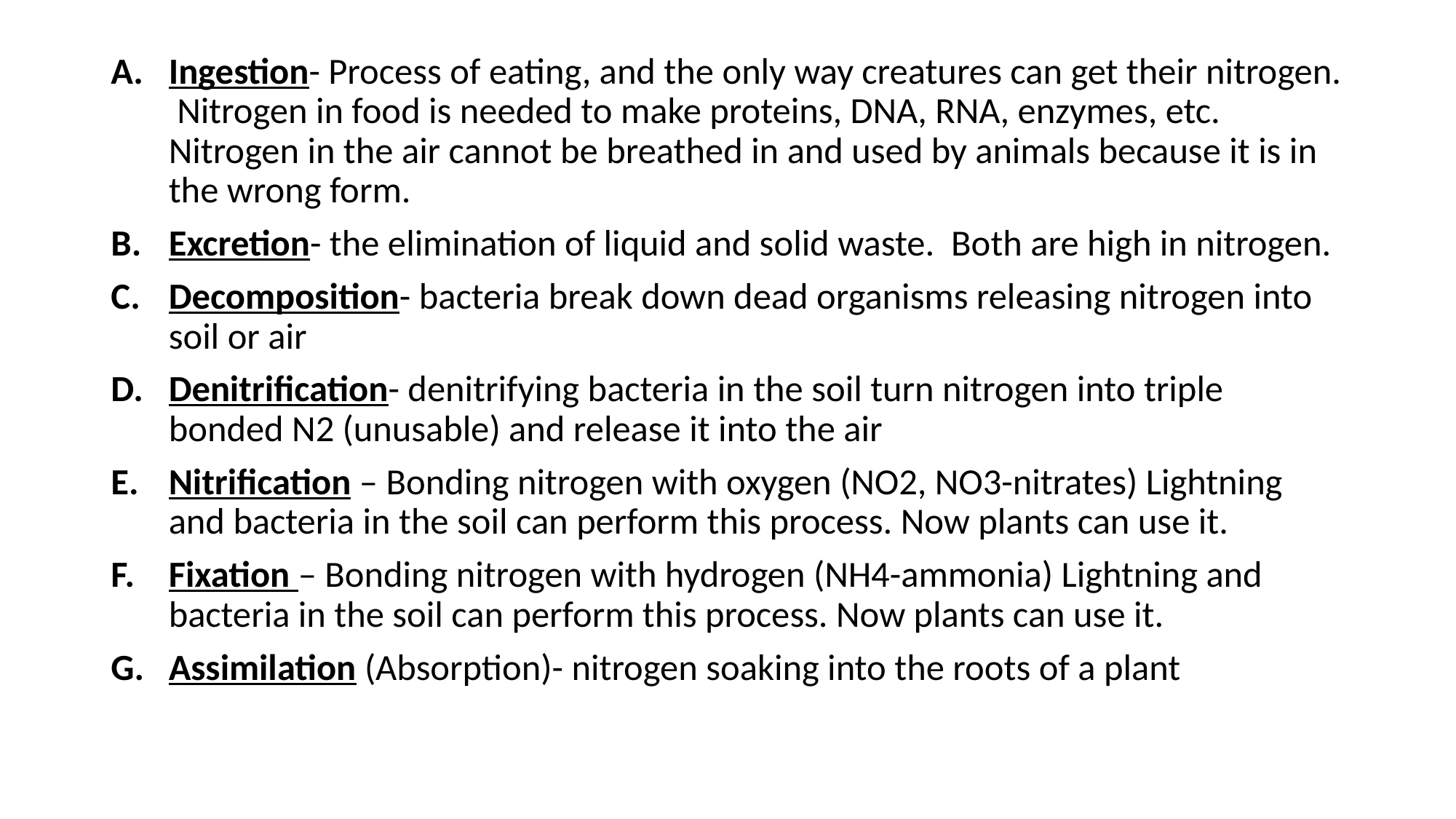

Ingestion- Process of eating, and the only way creatures can get their nitrogen.  Nitrogen in food is needed to make proteins, DNA, RNA, enzymes, etc.  Nitrogen in the air cannot be breathed in and used by animals because it is in the wrong form.
Excretion- the elimination of liquid and solid waste.  Both are high in nitrogen.
Decomposition- bacteria break down dead organisms releasing nitrogen into soil or air
Denitrification- denitrifying bacteria in the soil turn nitrogen into triple bonded N2 (unusable) and release it into the air
Nitrification – Bonding nitrogen with oxygen (NO2, NO3-nitrates) Lightning and bacteria in the soil can perform this process. Now plants can use it.
Fixation – Bonding nitrogen with hydrogen (NH4-ammonia) Lightning and bacteria in the soil can perform this process. Now plants can use it.
Assimilation (Absorption)- nitrogen soaking into the roots of a plant